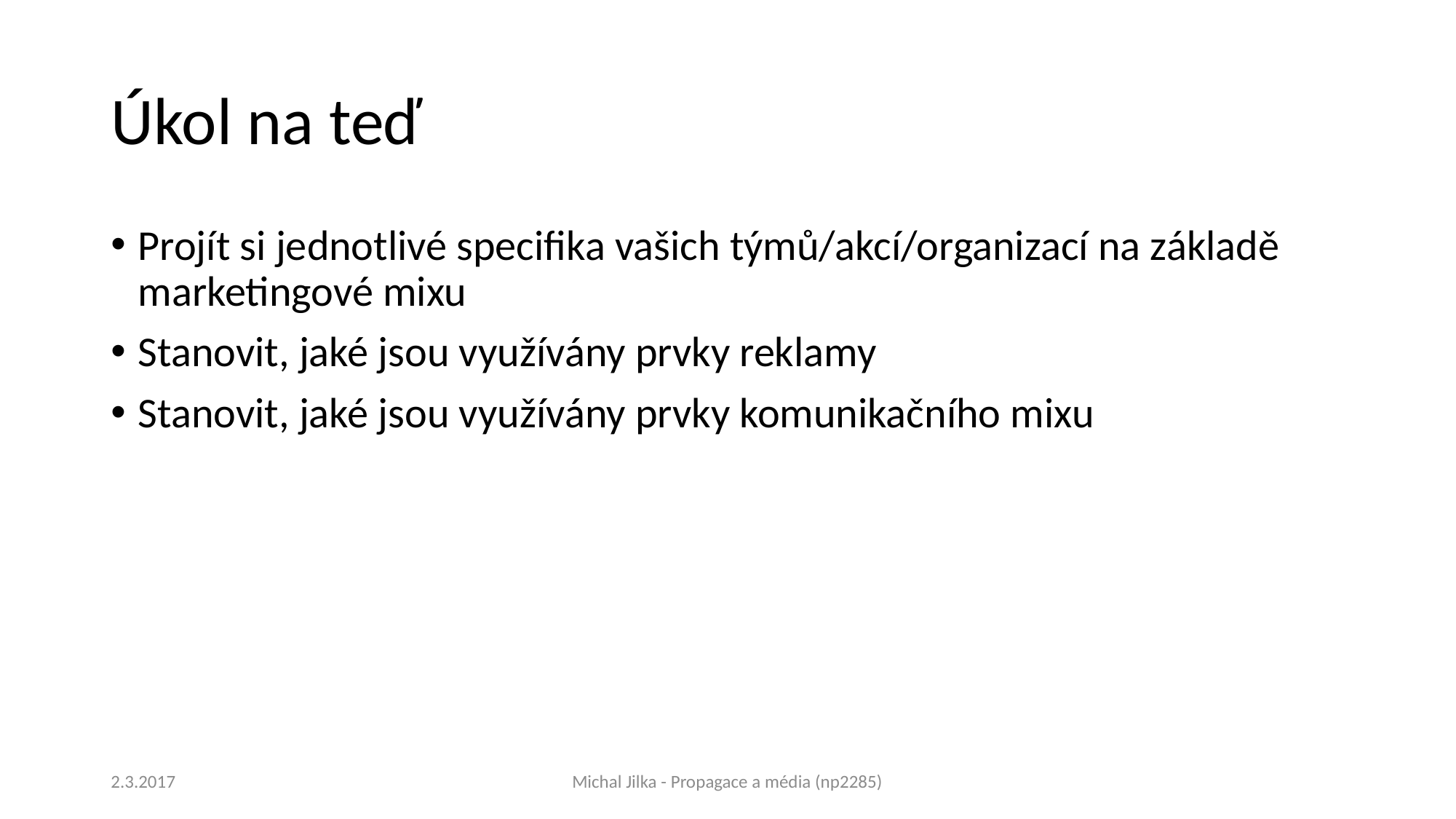

# Úkol na teď
Projít si jednotlivé specifika vašich týmů/akcí/organizací na základě marketingové mixu
Stanovit, jaké jsou využívány prvky reklamy
Stanovit, jaké jsou využívány prvky komunikačního mixu

2.3.2017
Michal Jilka - Propagace a média (np2285)